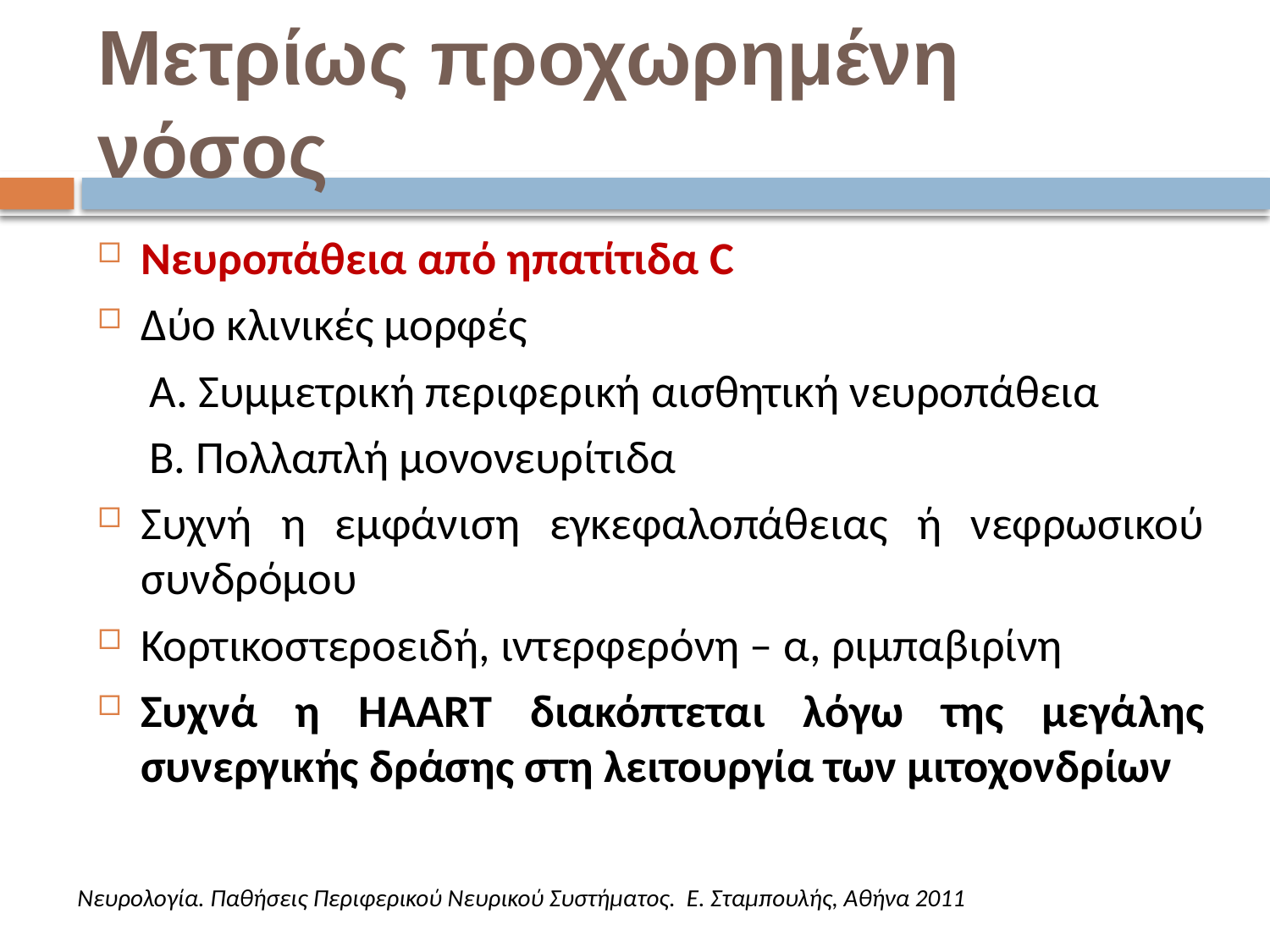

# Μετρίως προχωρημένη νόσος
Νευροπάθεια από ηπατίτιδα C
Δύο κλινικές μορφές
     Α. Συμμετρική περιφερική αισθητική νευροπάθεια
     Β. Πολλαπλή μονονευρίτιδα
Συχνή η εμφάνιση εγκεφαλοπάθειας ή νεφρωσικού συνδρόμου
Κορτικοστεροειδή, ιντερφερόνη – α, ριμπαβιρίνη
Συχνά η HAART διακόπτεται λόγω της μεγάλης συνεργικής δράσης στη λειτουργία των μιτοχονδρίων
Νευρολογία. Παθήσεις Περιφερικού Νευρικού Συστήματος.  Ε. Σταμπουλής, Αθήνα 2011